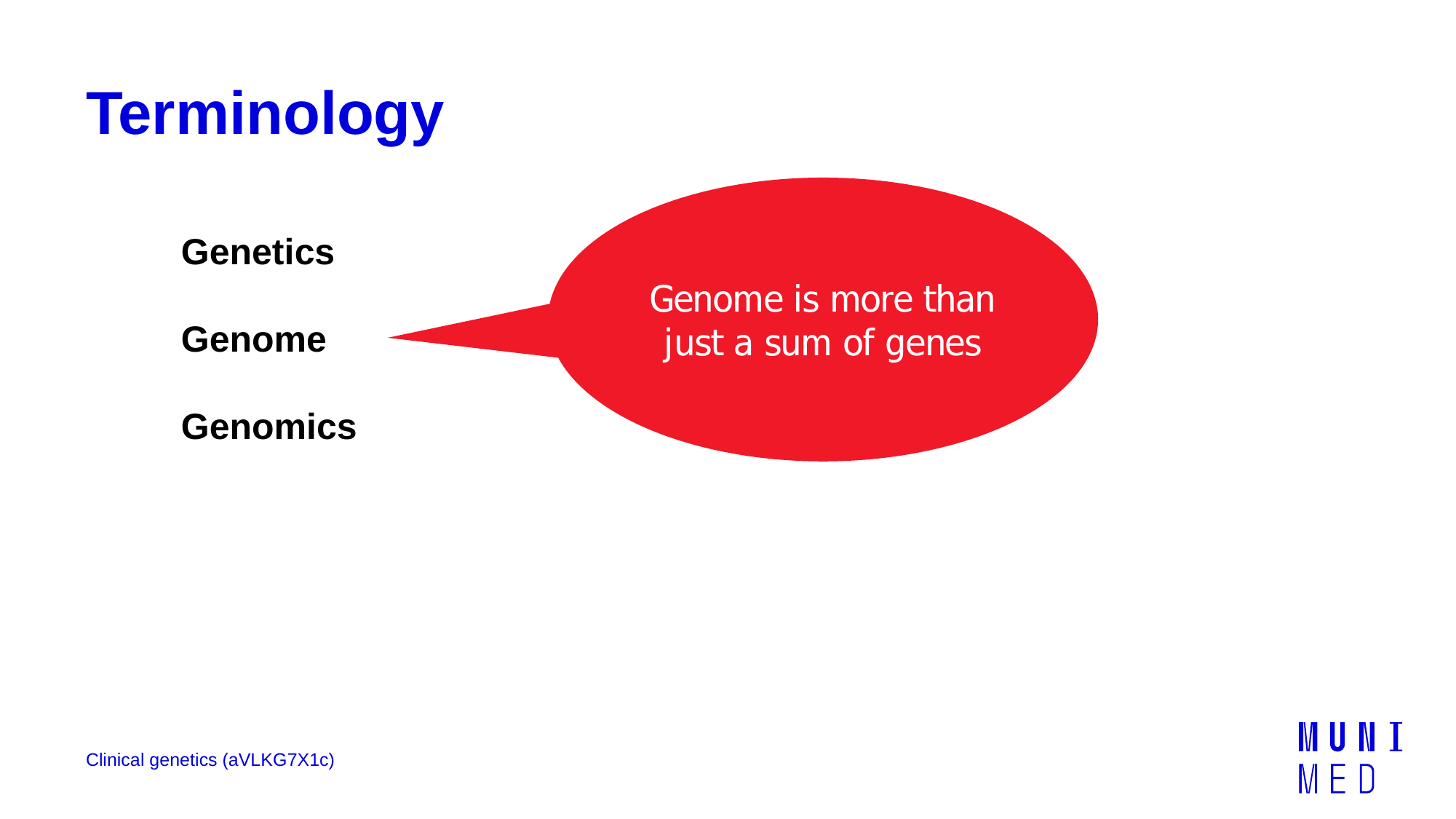

# Terminology

Genome is more than just a sum of genes
Genetics

Genome

Genomics
Clinical genetics (aVLKG7X1c)